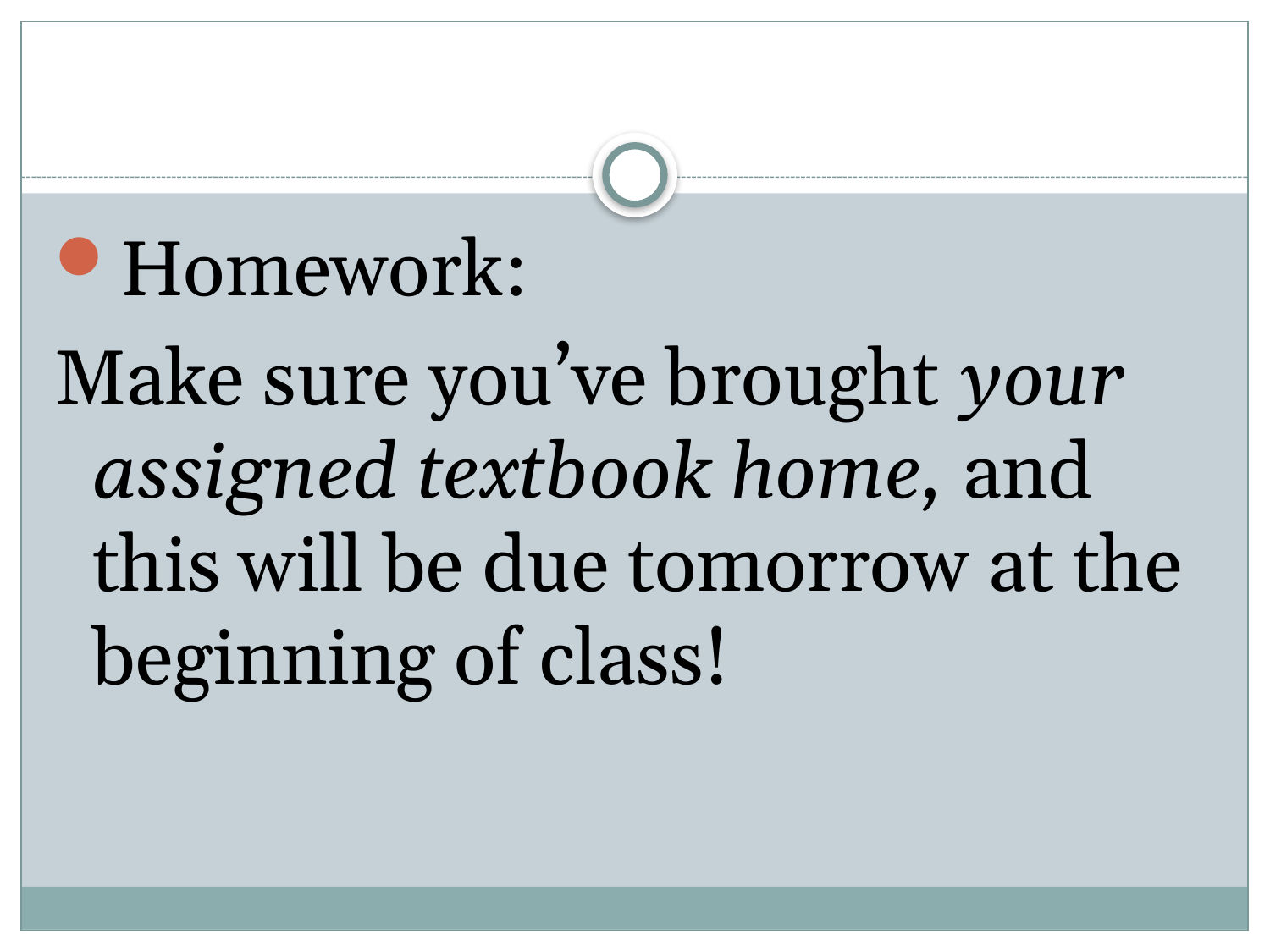

#
Homework:
Make sure you’ve brought your assigned textbook home, and this will be due tomorrow at the beginning of class!